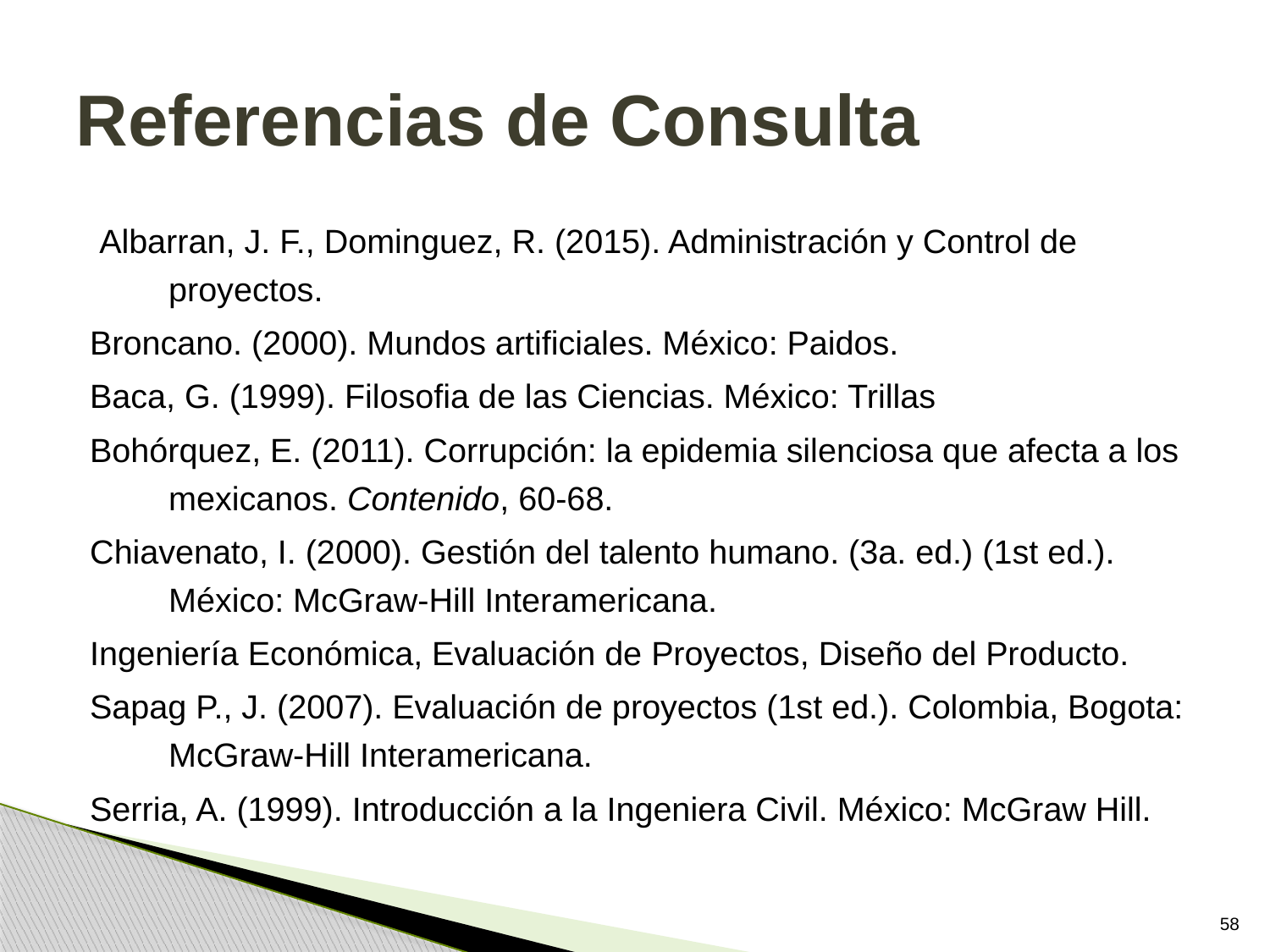

# Referencias de Consulta
 Albarran, J. F., Dominguez, R. (2015). Administración y Control de proyectos.
Broncano. (2000). Mundos artificiales. México: Paidos.
Baca, G. (1999). Filosofia de las Ciencias. México: Trillas
Bohórquez, E. (2011). Corrupción: la epidemia silenciosa que afecta a los mexicanos. Contenido, 60-68.
Chiavenato, I. (2000). Gestión del talento humano. (3a. ed.) (1st ed.). México: McGraw-Hill Interamericana.
Ingeniería Económica, Evaluación de Proyectos, Diseño del Producto.
Sapag P., J. (2007). Evaluación de proyectos (1st ed.). Colombia, Bogota: McGraw-Hill Interamericana.
Serria, A. (1999). Introducción a la Ingeniera Civil. México: McGraw Hill.

58